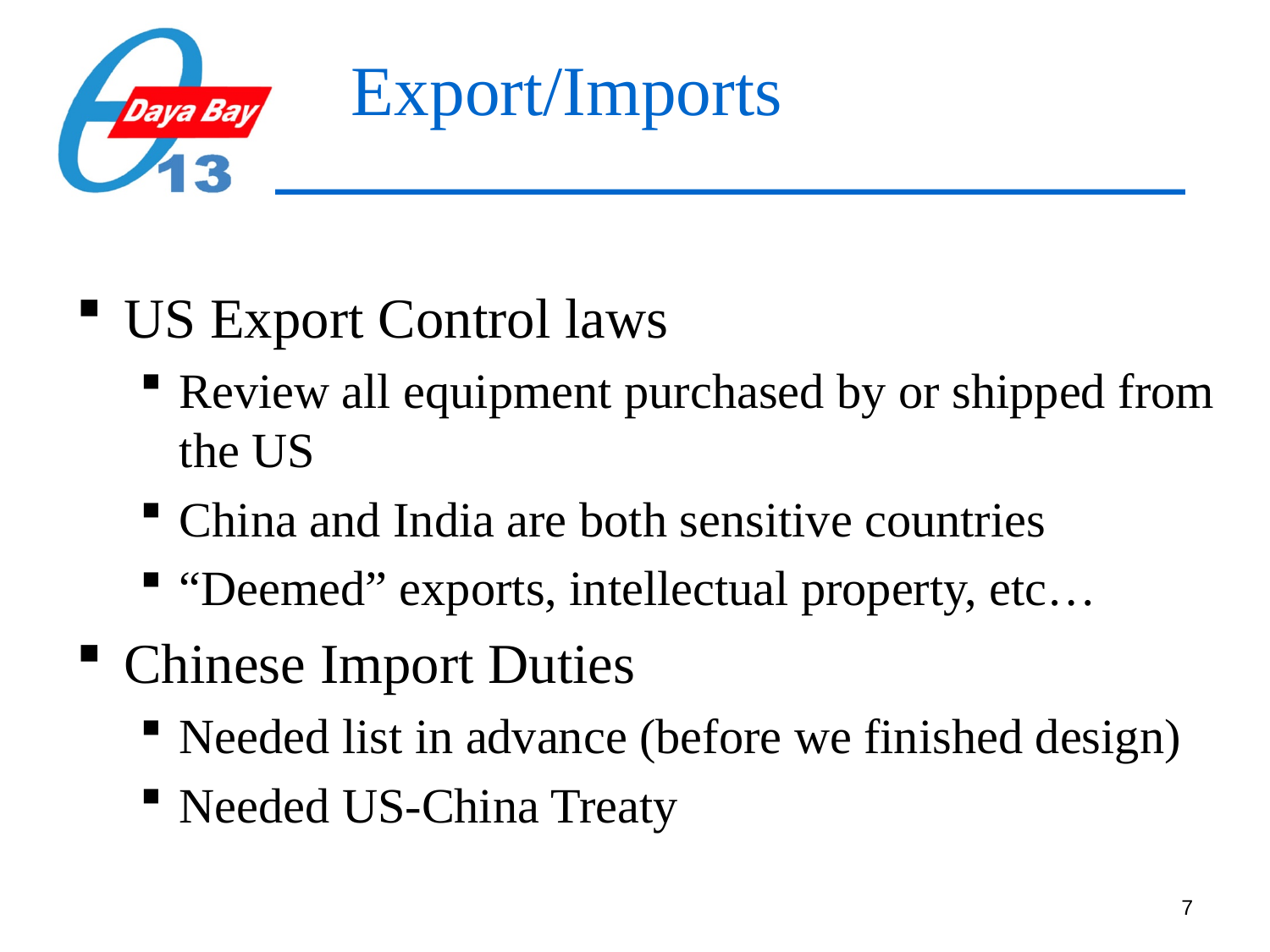

# Export/Imports
US Export Control laws
Review all equipment purchased by or shipped from the US
China and India are both sensitive countries
“Deemed” exports, intellectual property, etc…
Chinese Import Duties
Needed list in advance (before we finished design)
Needed US-China Treaty